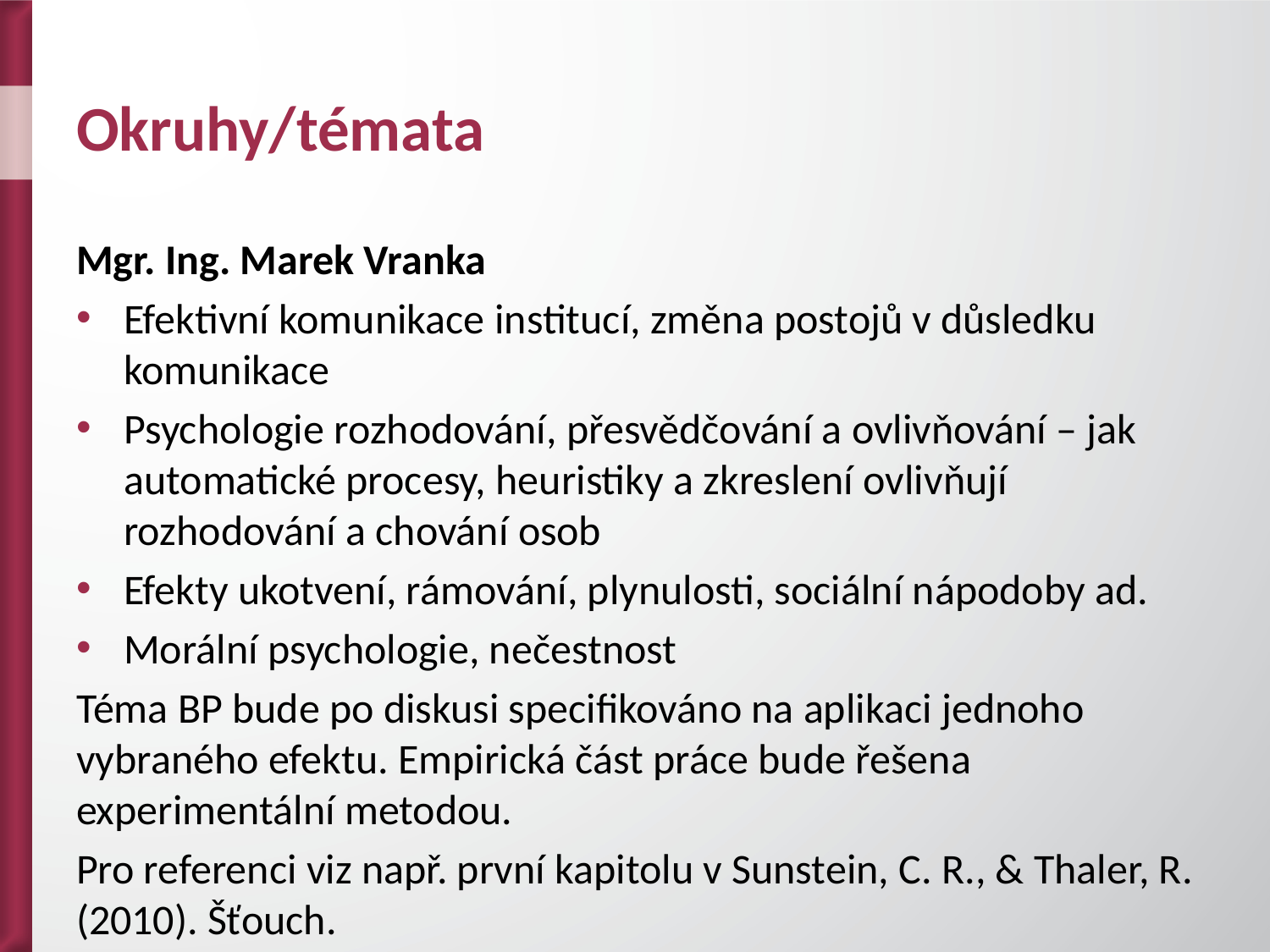

# Okruhy/témata
Mgr. Ing. Marek Vranka
Efektivní komunikace institucí, změna postojů v důsledku komunikace
Psychologie rozhodování, přesvědčování a ovlivňování – jak automatické procesy, heuristiky a zkreslení ovlivňují rozhodování a chování osob
Efekty ukotvení, rámování, plynulosti, sociální nápodoby ad.
Morální psychologie, nečestnost
Téma BP bude po diskusi specifikováno na aplikaci jednoho vybraného efektu. Empirická část práce bude řešena experimentální metodou.
Pro referenci viz např. první kapitolu v Sunstein, C. R., & Thaler, R. (2010). Šťouch.